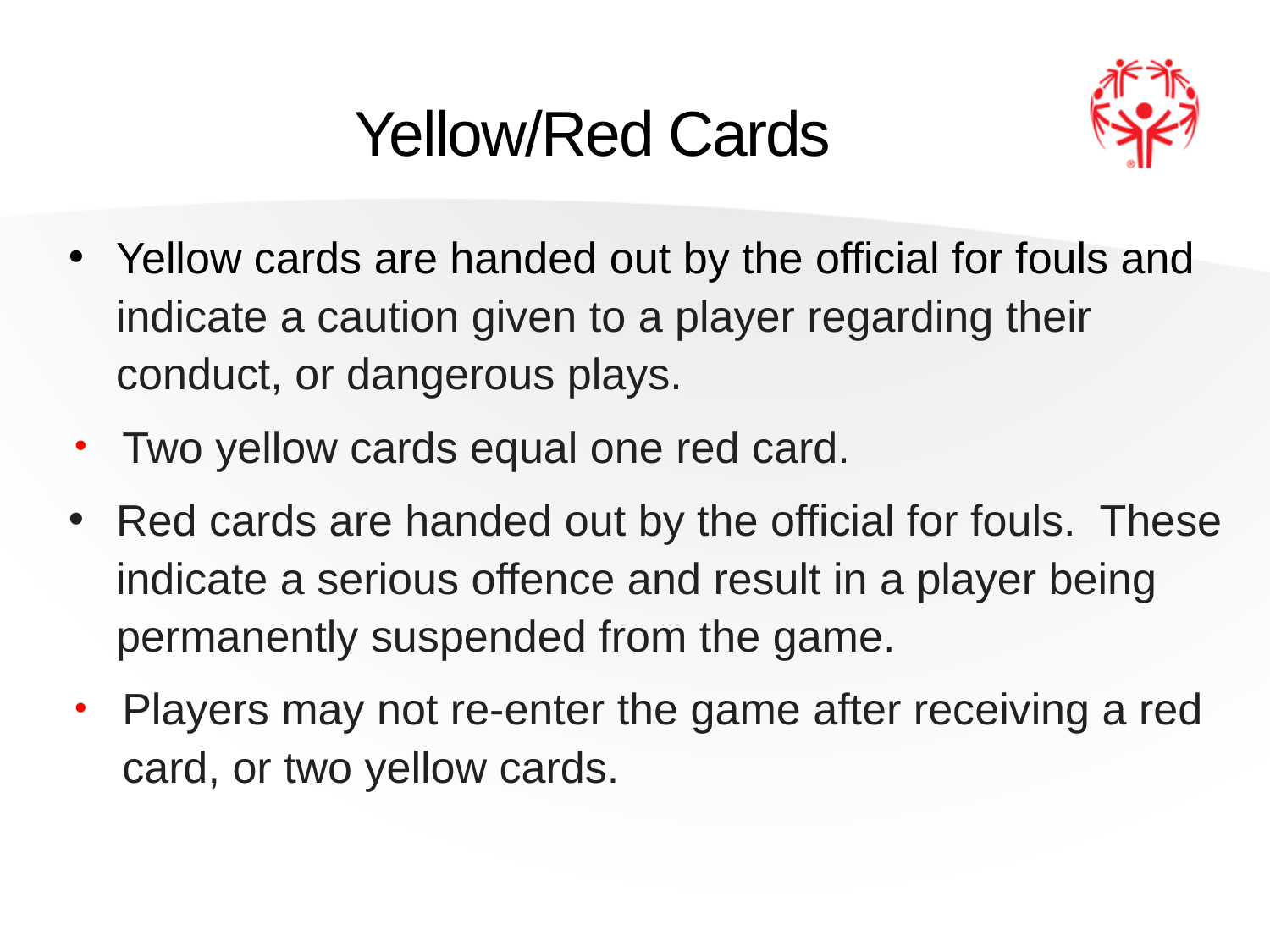

# Yellow/Red Cards
Yellow cards are handed out by the official for fouls and indicate a caution given to a player regarding their conduct, or dangerous plays.
Two yellow cards equal one red card.
Red cards are handed out by the official for fouls.  These indicate a serious offence and result in a player being permanently suspended from the game.
Players may not re-enter the game after receiving a red card, or two yellow cards.